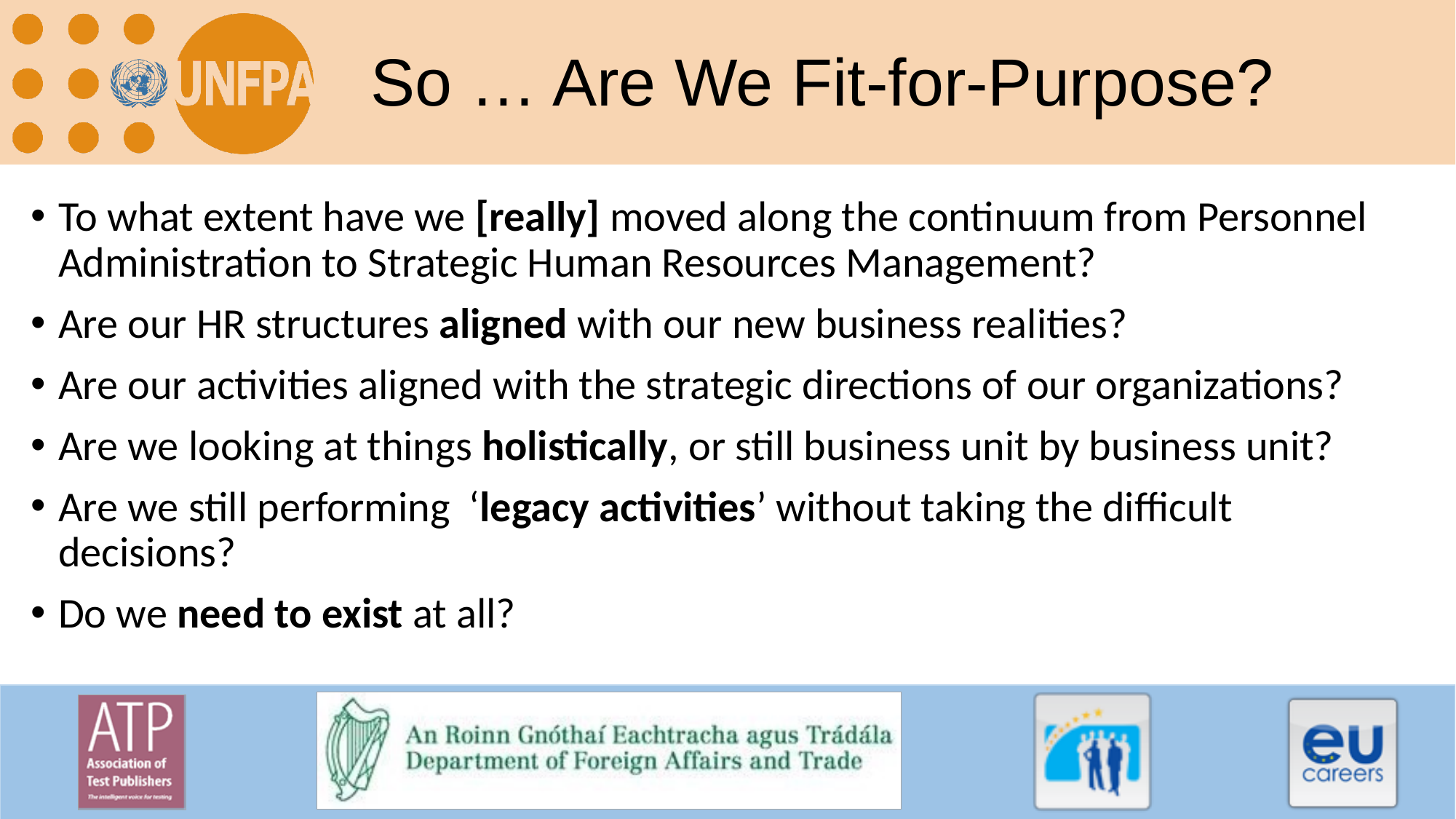

# So … Are We Fit-for-Purpose?
To what extent have we [really] moved along the continuum from Personnel Administration to Strategic Human Resources Management?
Are our HR structures aligned with our new business realities?
Are our activities aligned with the strategic directions of our organizations?
Are we looking at things holistically, or still business unit by business unit?
Are we still performing  ‘legacy activities’ without taking the difficult decisions?
Do we need to exist at all?